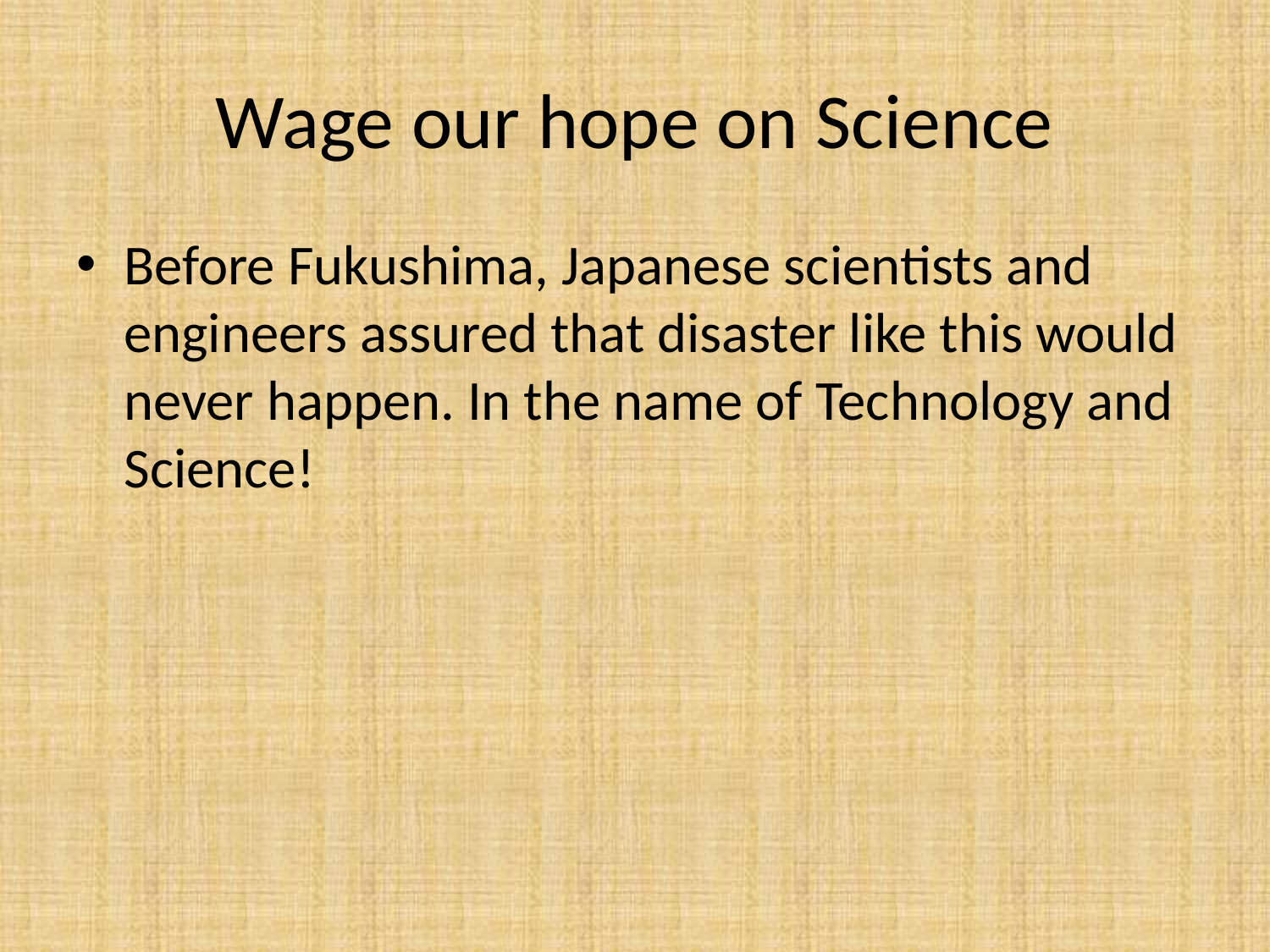

# Wage our hope on Science
Before Fukushima, Japanese scientists and engineers assured that disaster like this would never happen. In the name of Technology and Science!